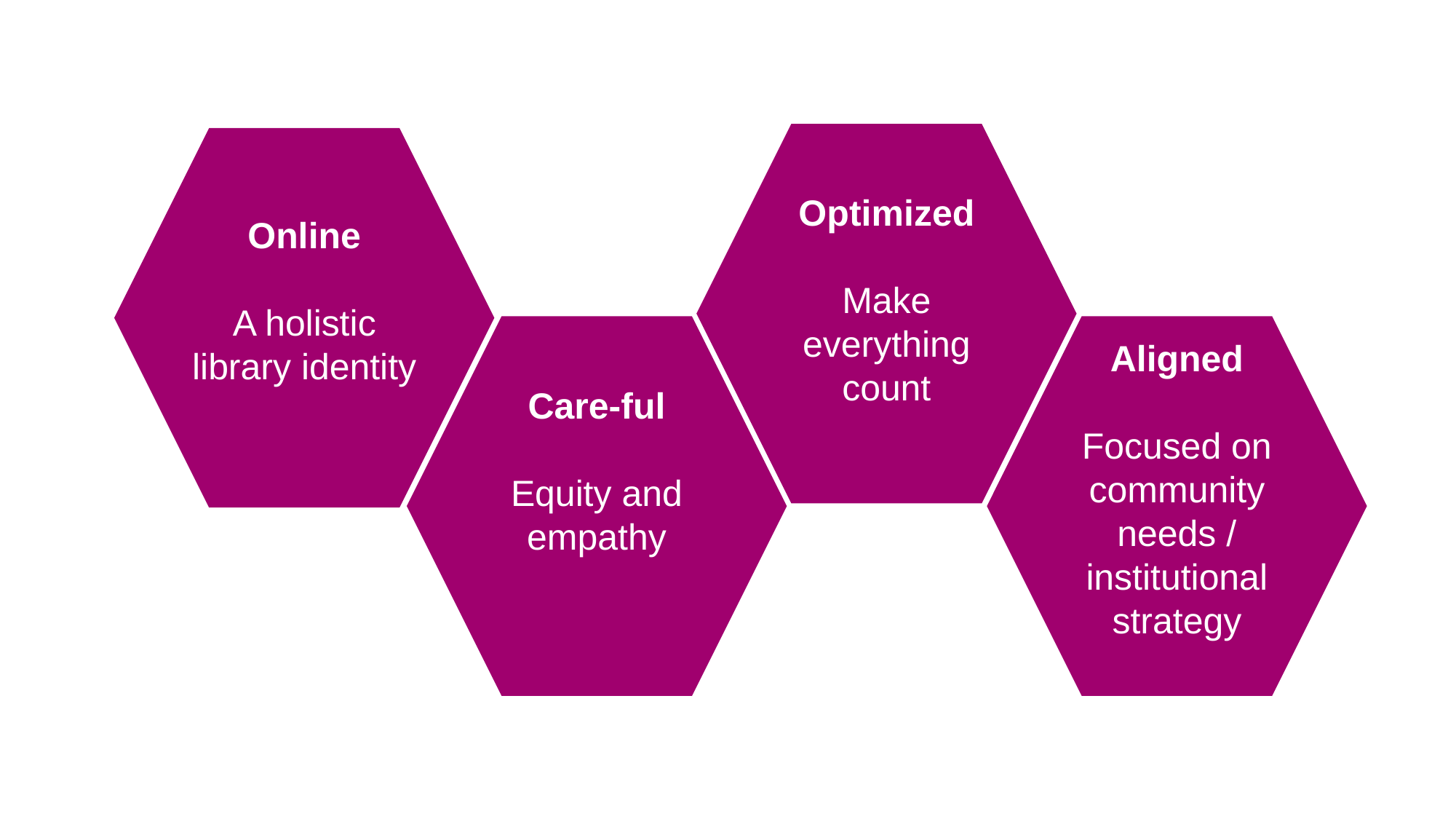

Optimized
Make everything count

Online

A holistic library identity

Aligned
Focused on community needs /
institutional strategy

Care-ful
Equity and empathy